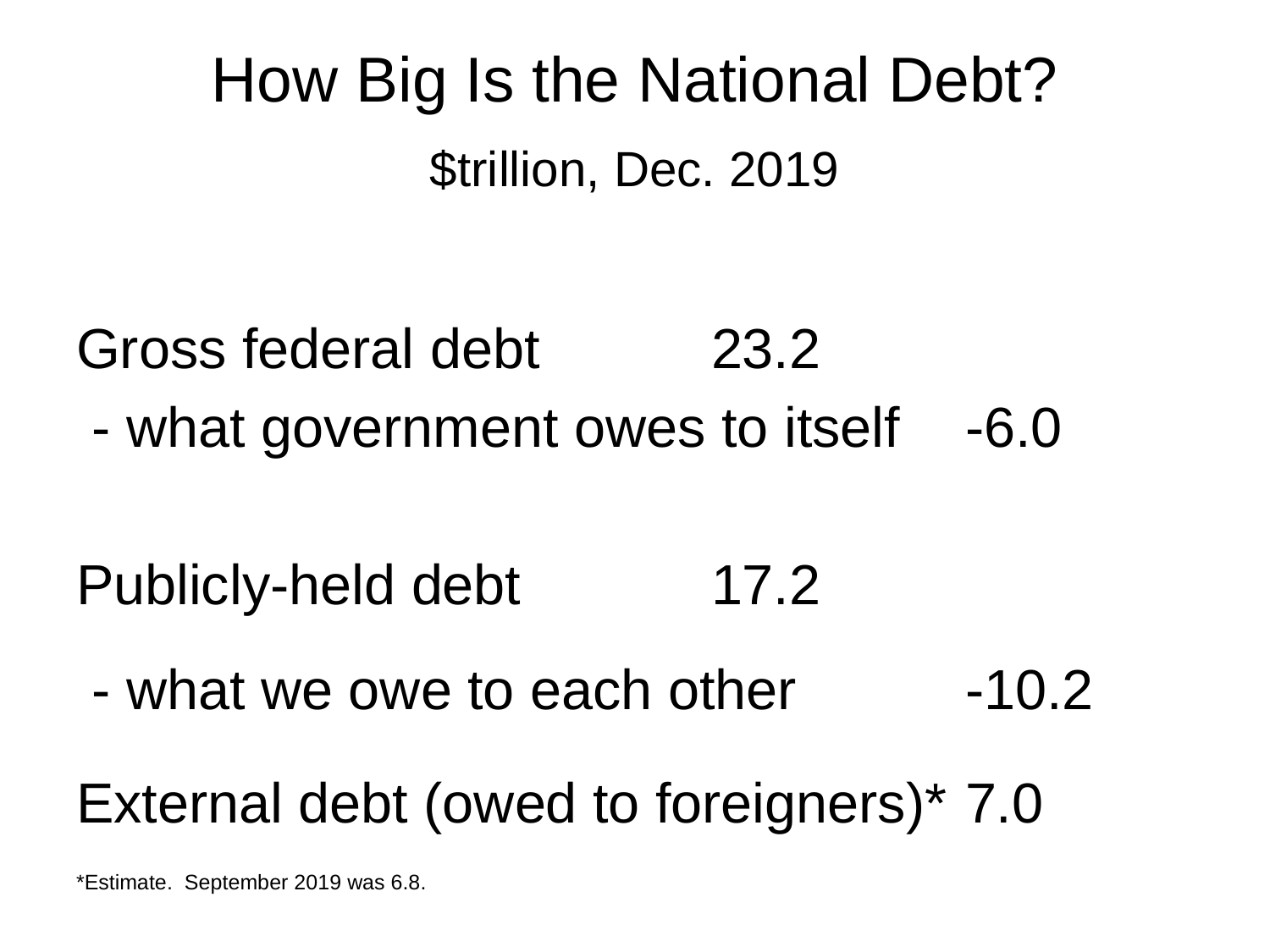

# How Big Is the National Debt? $trillion, Dec. 2019

Gross federal debt 		23.2
 - what government owes to itself	-6.0

Publicly-held debt 		17.2

 - what we owe to each other		-10.2

External debt (owed to foreigners)*	7.0

*Estimate.  September 2019 was 6.8.